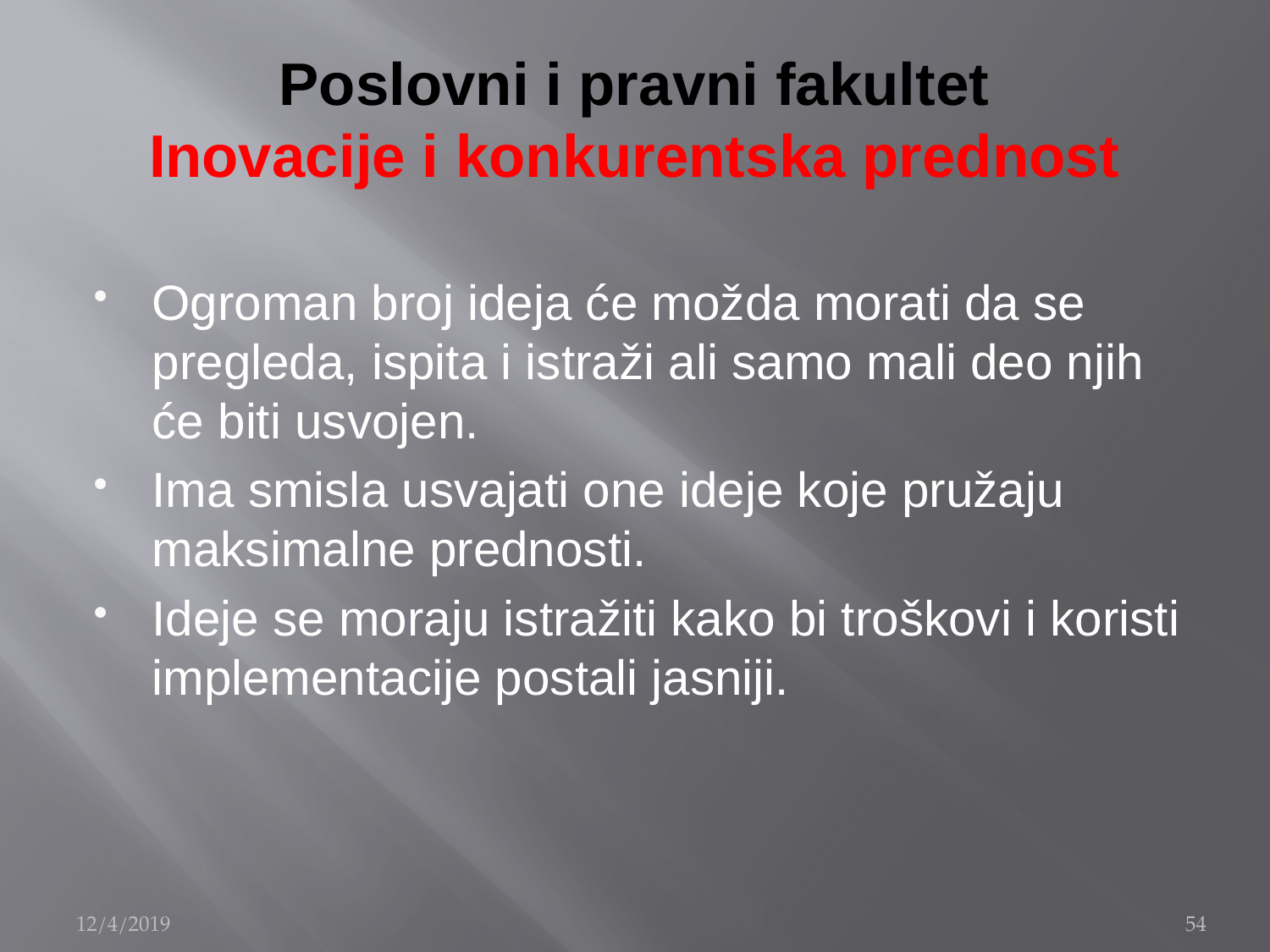

# Poslovni i pravni fakultet Inovacije i konkurentska prednost
Ogroman broj ideja će možda morati da se pregleda, ispita i istraži ali samo mali deo njih će biti usvojen.
Ima smisla usvajati one ideje koje pružaju maksimalne prednosti.
Ideje se moraju istražiti kako bi troškovi i koristi implementacije postali jasniji.
12/4/2019
54